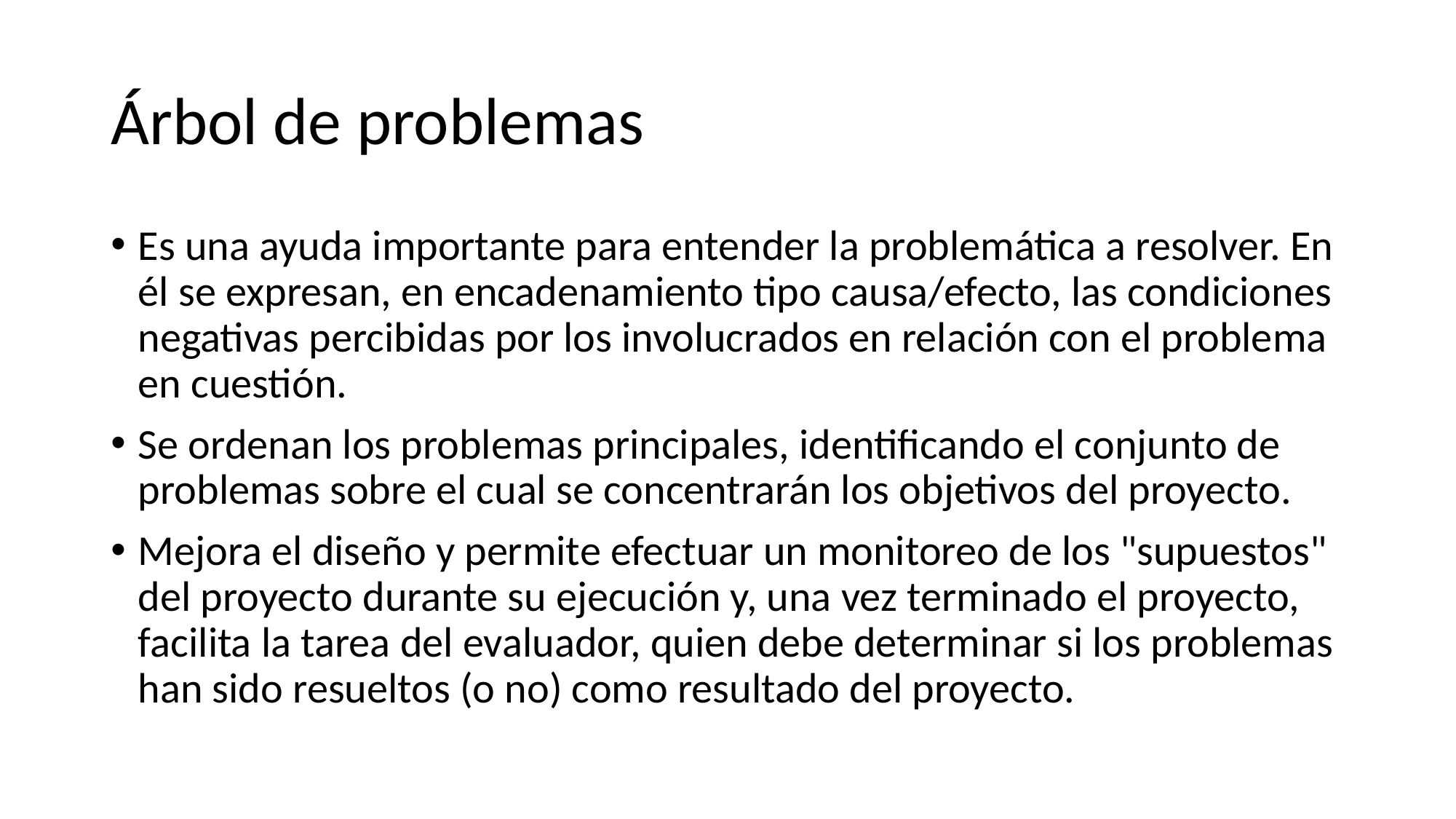

# Árbol de problemas
Es una ayuda importante para entender la problemática a resolver. En él se expresan, en encadenamiento tipo causa/efecto, las condiciones negativas percibidas por los involucrados en relación con el problema en cuestión.
Se ordenan los problemas principales, identificando el conjunto de problemas sobre el cual se concentrarán los objetivos del proyecto.
Mejora el diseño y permite efectuar un monitoreo de los "supuestos" del proyecto durante su ejecución y, una vez terminado el proyecto, facilita la tarea del evaluador, quien debe determinar si los problemas han sido resueltos (o no) como resultado del proyecto.